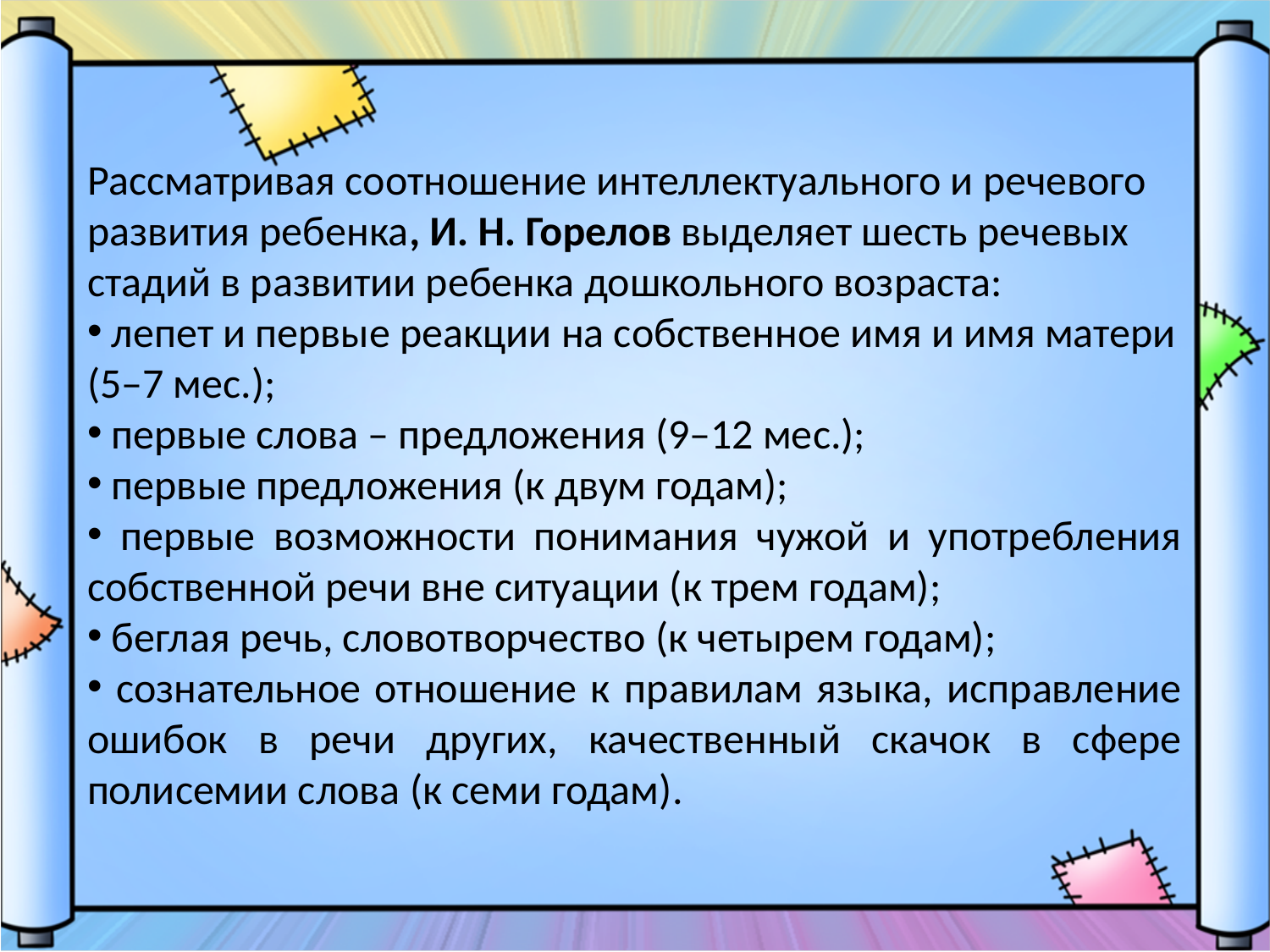

Рассматривая соотношение интеллектуального и речевого развития ребенка, И. Н. Горелов выделяет шесть речевых стадий в развитии ребенка дошкольного возраста:
 лепет и первые реакции на собственное имя и имя матери (5–7 мес.);
 первые слова – предложения (9–12 мес.);
 первые предложения (к двум годам);
 первые возможности понимания чужой и употребления собственной речи вне ситуации (к трем годам);
 беглая речь, словотворчество (к четырем годам);
 сознательное отношение к правилам языка, исправление ошибок в речи других, качественный скачок в сфере полисемии слова (к семи годам).